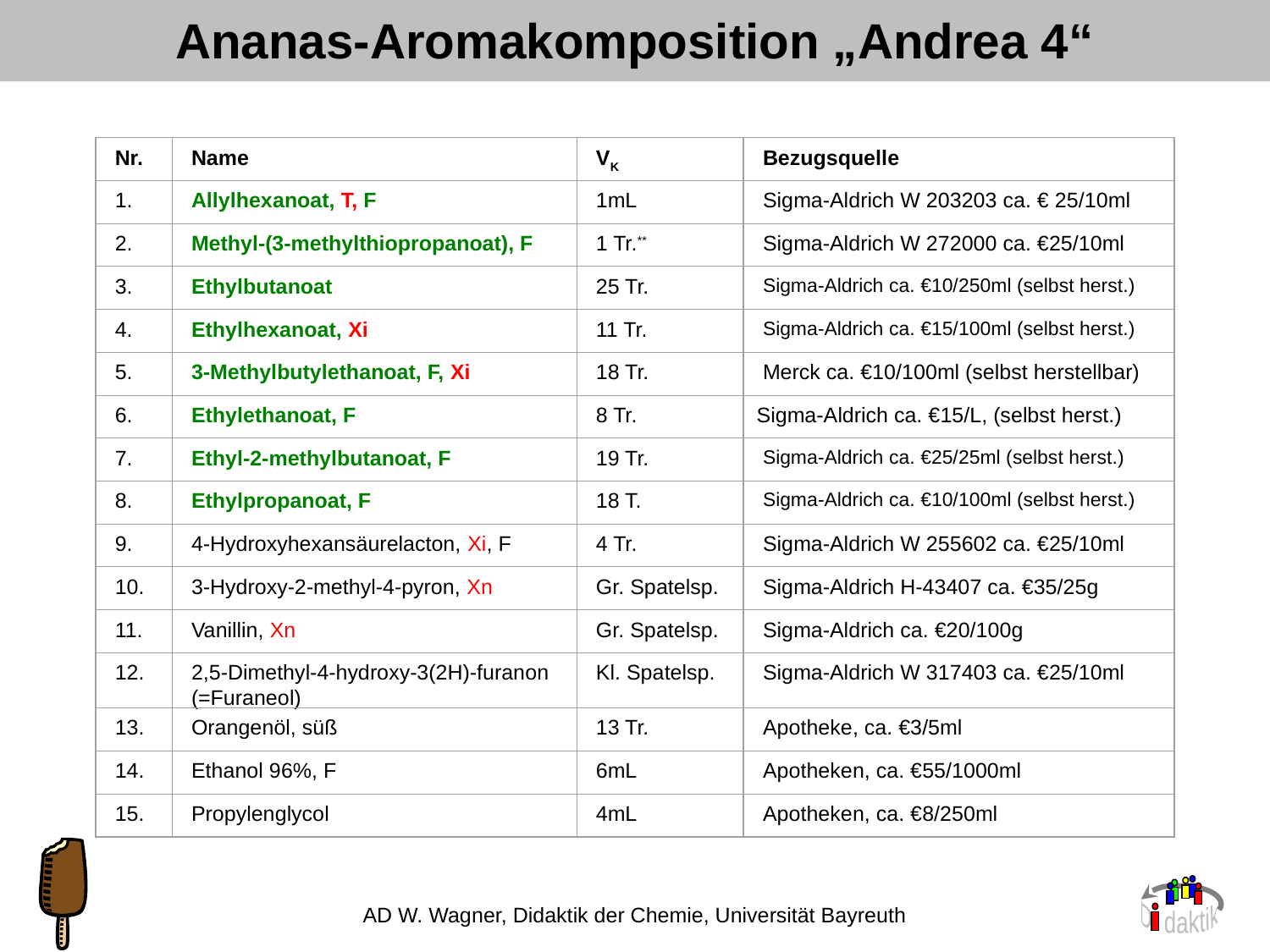

# Ananas-Aromakomposition „Andrea 4“

Nr.

Name

VK

Bezugsquelle

1.

Allylhexanoat, T, F

1mL

Sigma-Aldrich W 203203 ca. € 25/10ml

2.

Methyl-(3-methylthiopropanoat), F

1 Tr.**

Sigma-Aldrich W 272000 ca. €25/10ml

3.

Ethylbutanoat

25 Tr.

Sigma-Aldrich ca. €10/250ml (selbst herst.)

4.

Ethylhexanoat, Xi

11 Tr.

Sigma-Aldrich ca. €15/100ml (selbst herst.)

5.

3-Methylbutylethanoat, F, Xi

18 Tr.

Merck ca. €10/100ml (selbst herstellbar)

6.

Ethylethanoat, F

8 Tr.

Sigma-Aldrich ca. €15/L, (selbst herst.)

7.

Ethyl-2-methylbutanoat, F

19 Tr.

Sigma-Aldrich ca. €25/25ml (selbst herst.)

8.

Ethylpropanoat, F

18 T.

Sigma-Aldrich ca. €10/100ml (selbst herst.)

9.

4-Hydroxyhexansäurelacton, Xi, F

4 Tr.

Sigma-Aldrich W 255602 ca. €25/10ml

10.

3-Hydroxy-2-methyl-4-pyron, Xn

Gr. Spatelsp.

Sigma-Aldrich H-43407 ca. €35/25g

11.

Vanillin, Xn

Gr. Spatelsp.

Sigma-Aldrich ca. €20/100g

12.

2,5-Dimethyl-4-hydroxy-3(2H)-furanon (=Furaneol)

Kl. Spatelsp.

Sigma-Aldrich W 317403 ca. €25/10ml

13.

Orangenöl, süß

13 Tr.

Apotheke, ca. €3/5ml

14.

Ethanol 96%, F

6mL

Apotheken, ca. €55/1000ml

15.

Propylenglycol

4mL

Apotheken, ca. €8/250ml

AD W. Wagner, Didaktik der Chemie, Universität Bayreuth